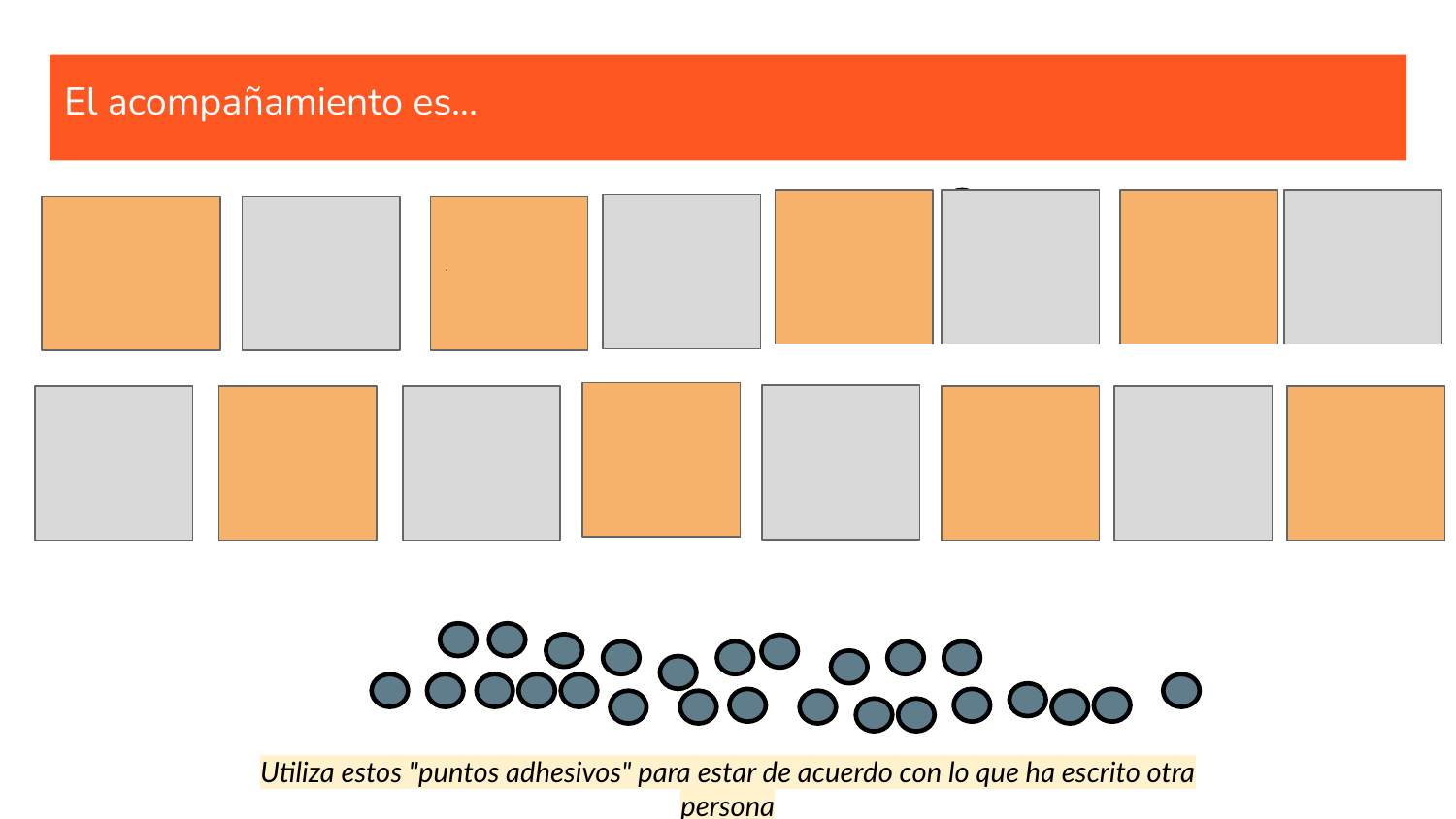

El acompañamiento es...

.

Utiliza estos "puntos adhesivos" para estar de acuerdo con lo que ha escrito otra persona